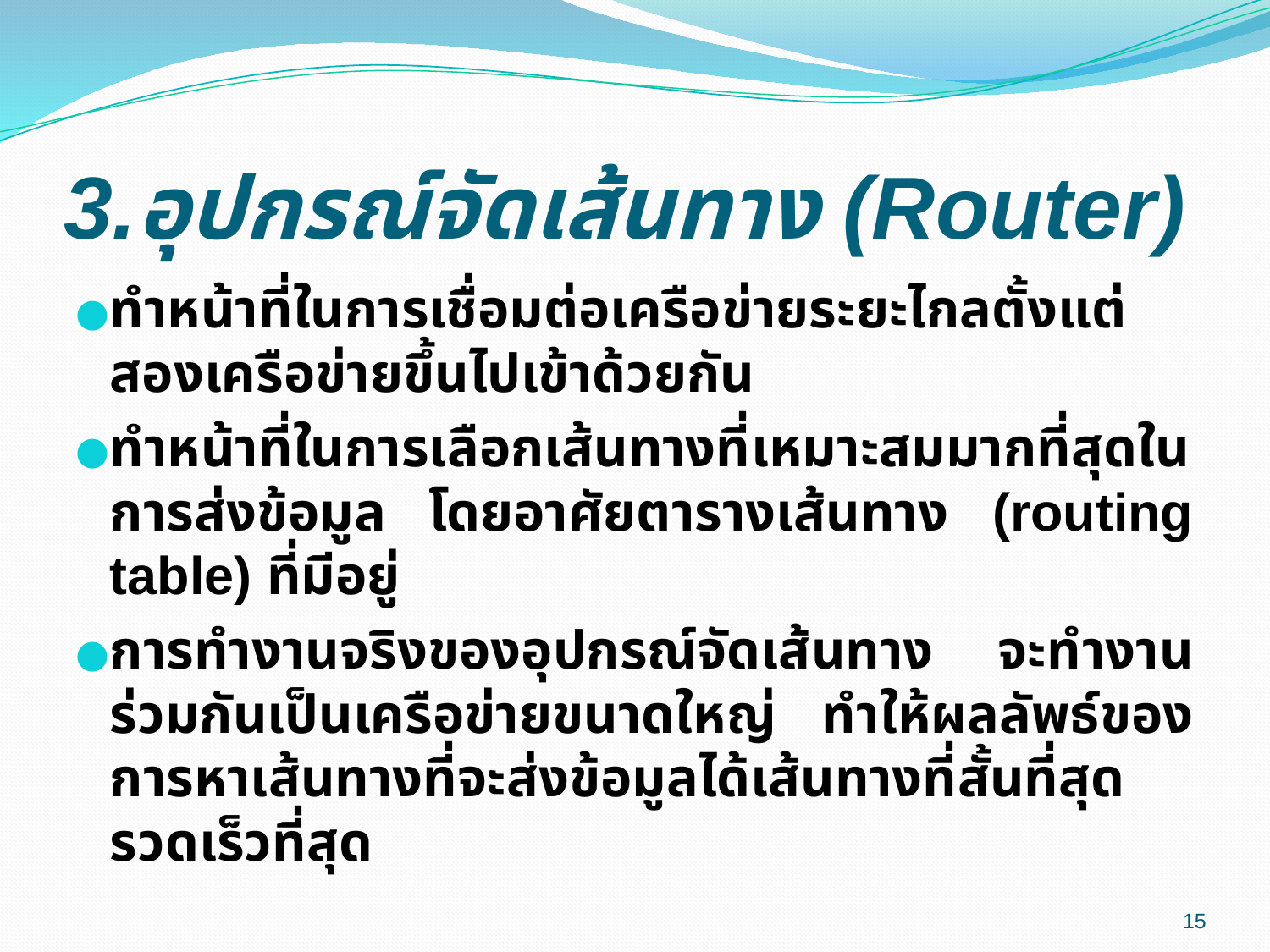

# 3.อุปกรณ์จัดเส้นทาง (Router)
ทำหน้าที่ในการเชื่อมต่อเครือข่ายระยะไกลตั้งแต่สองเครือข่ายขึ้นไปเข้าด้วยกัน
ทำหน้าที่ในการเลือกเส้นทางที่เหมาะสมมากที่สุดในการส่งข้อมูล โดยอาศัยตารางเส้นทาง (routing table) ที่มีอยู่
การทำงานจริงของอุปกรณ์จัดเส้นทาง จะทำงานร่วมกันเป็นเครือข่ายขนาดใหญ่ ทำให้ผลลัพธ์ของการหาเส้นทางที่จะส่งข้อมูลได้เส้นทางที่สั้นที่สุด รวดเร็วที่สุด
15